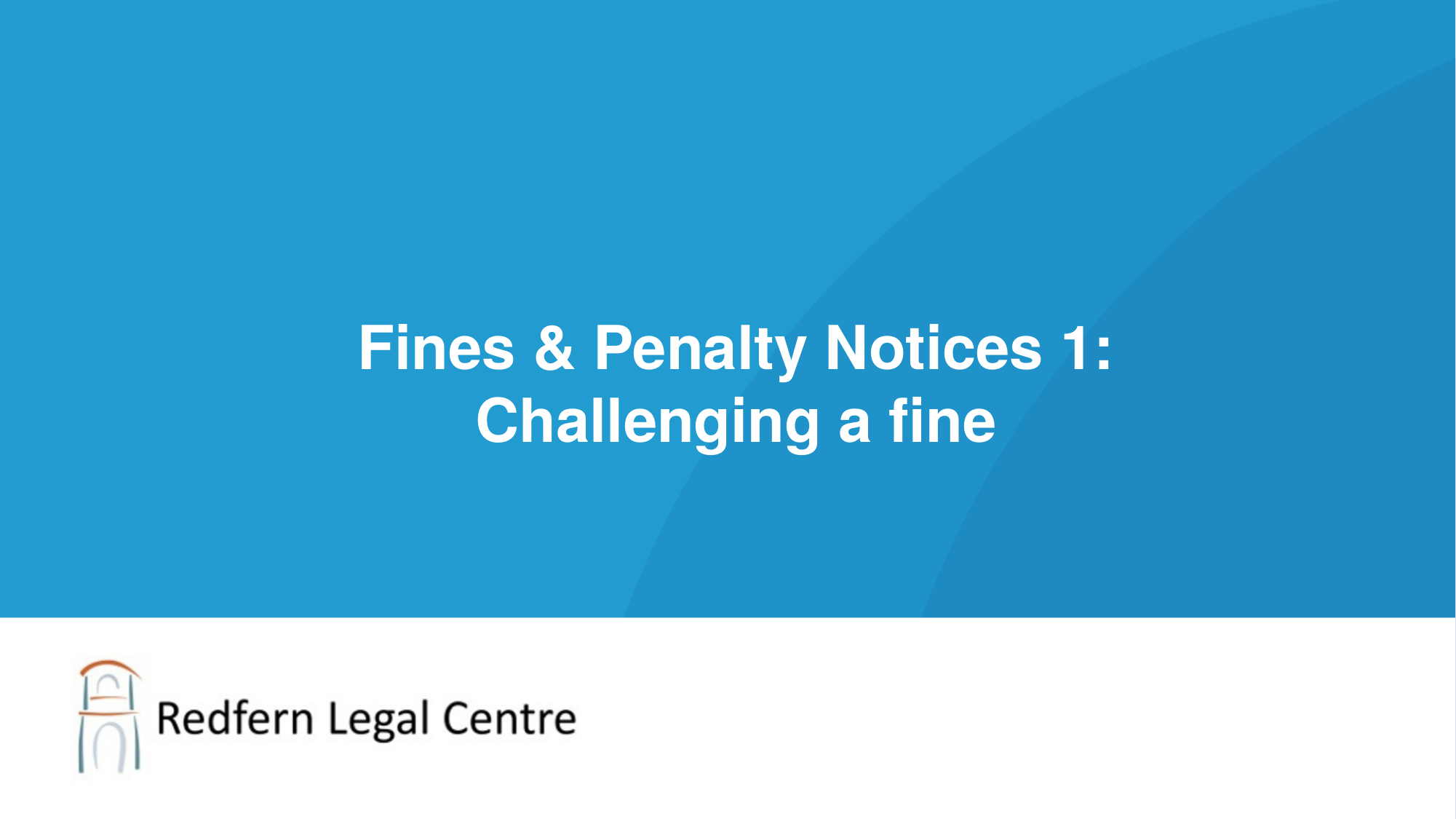

Fines & Penalty Notices 1:
Challenging a fine